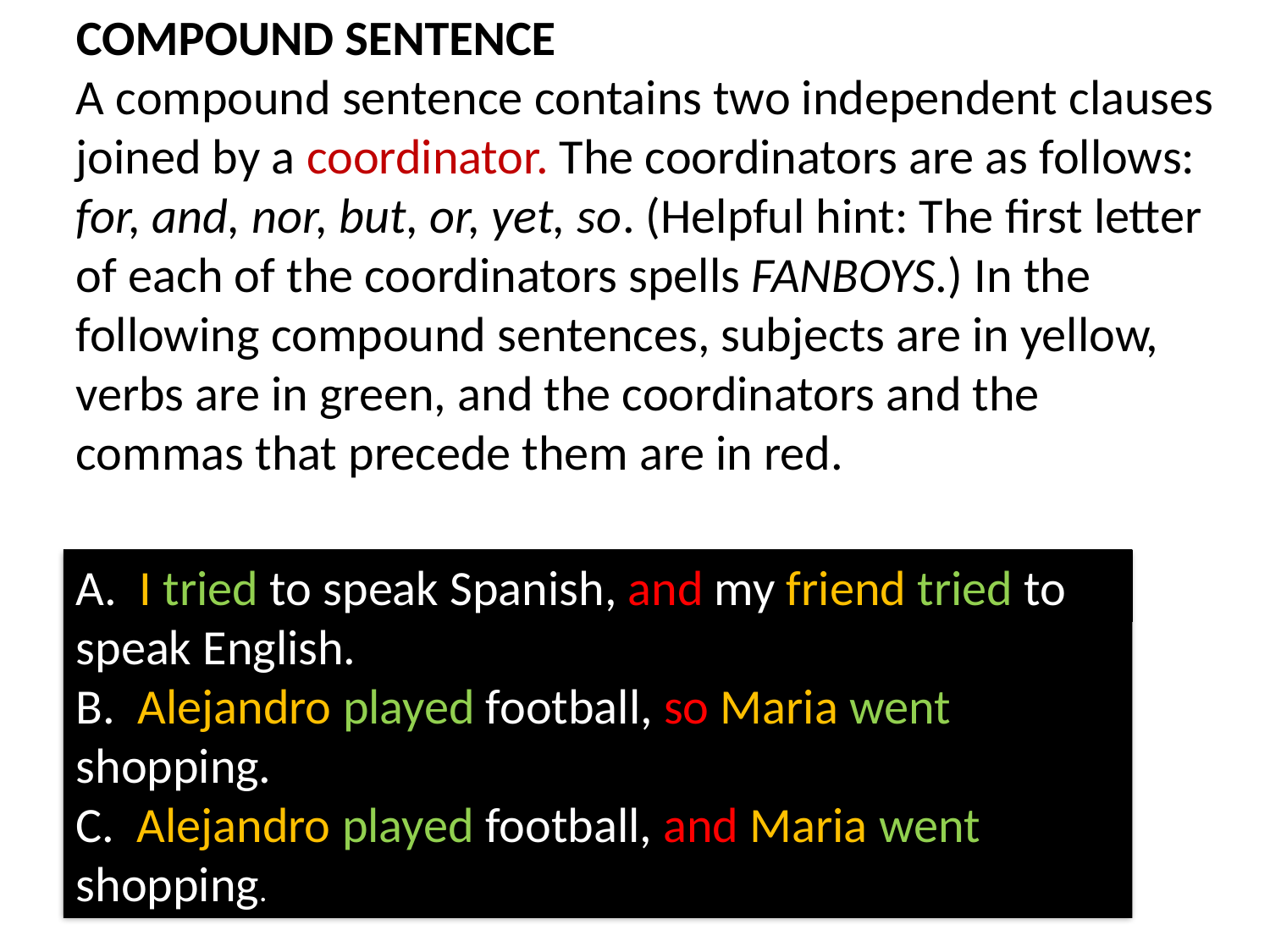

COMPOUND SENTENCE
A compound sentence contains two independent clauses joined by a coordinator. The coordinators are as follows: for, and, nor, but, or, yet, so. (Helpful hint: The first letter of each of the coordinators spells FANBOYS.) In the following compound sentences, subjects are in yellow, verbs are in green, and the coordinators and the commas that precede them are in red.
A.  I tried to speak Spanish, and my friend tried to speak English. 
B.  Alejandro played football, so Maria went shopping. 
C.  Alejandro played football, and Maria went shopping.